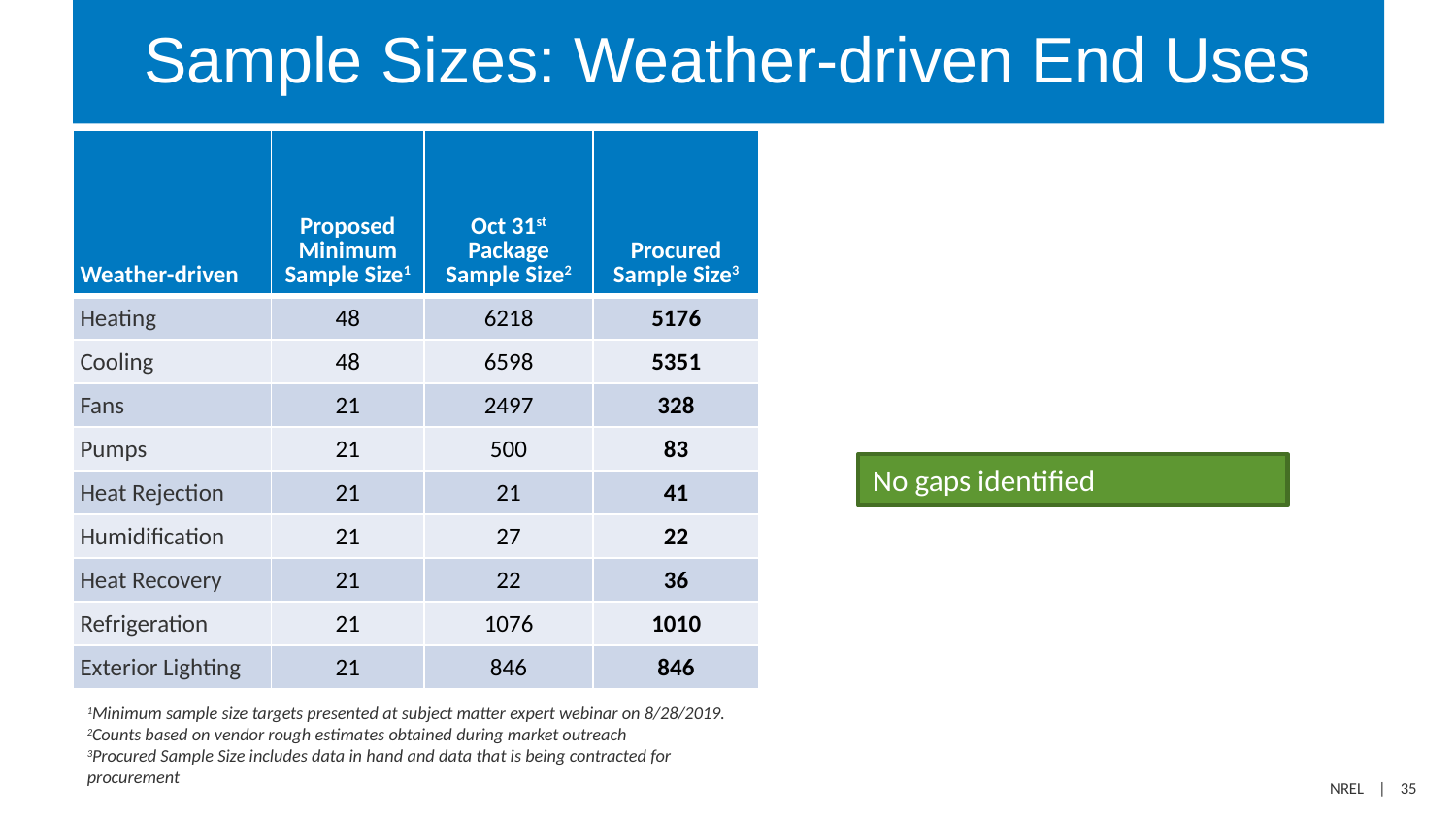

# Sample Sizes: Weather-driven End Uses
| Weather-driven | Proposed Minimum Sample Size1 | Oct 31st Package Sample Size2 | Procured Sample Size3 |
| --- | --- | --- | --- |
| Heating | 48 | 6218 | 5176 |
| Cooling | 48 | 6598 | 5351 |
| Fans | 21 | 2497 | 328 |
| Pumps | 21 | 500 | 83 |
| Heat Rejection | 21 | 21 | 41 |
| Humidification | 21 | 27 | 22 |
| Heat Recovery | 21 | 22 | 36 |
| Refrigeration | 21 | 1076 | 1010 |
| Exterior Lighting | 21 | 846 | 846 |
No gaps identified
1Minimum sample size targets presented at subject matter expert webinar on 8/28/2019.
2Counts based on vendor rough estimates obtained during market outreach
3Procured Sample Size includes data in hand and data that is being contracted for procurement